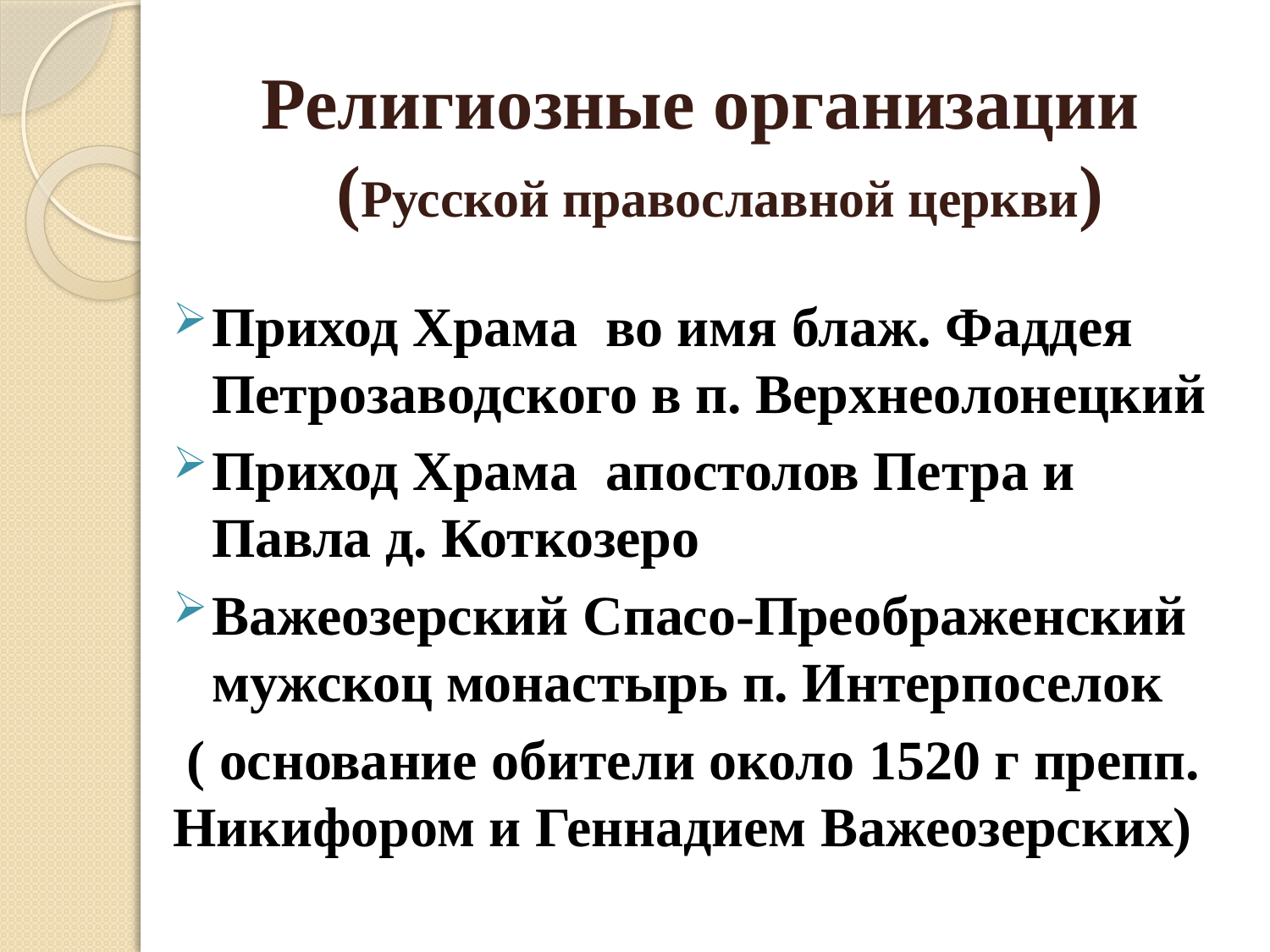

#
Религиозные организации (Русской православной церкви)

Приход Храма  во имя блаж. Фаддея Петрозаводского в п. Верхнеолонецкий
Приход Храма  апостолов Петра и Павла д. Коткозеро
Важеозерский Спасо-Преображенский мужскоц монастырь п. Интерпоселок
 ( основание обители около 1520 г препп. Никифором и Геннадием Важеозерских)